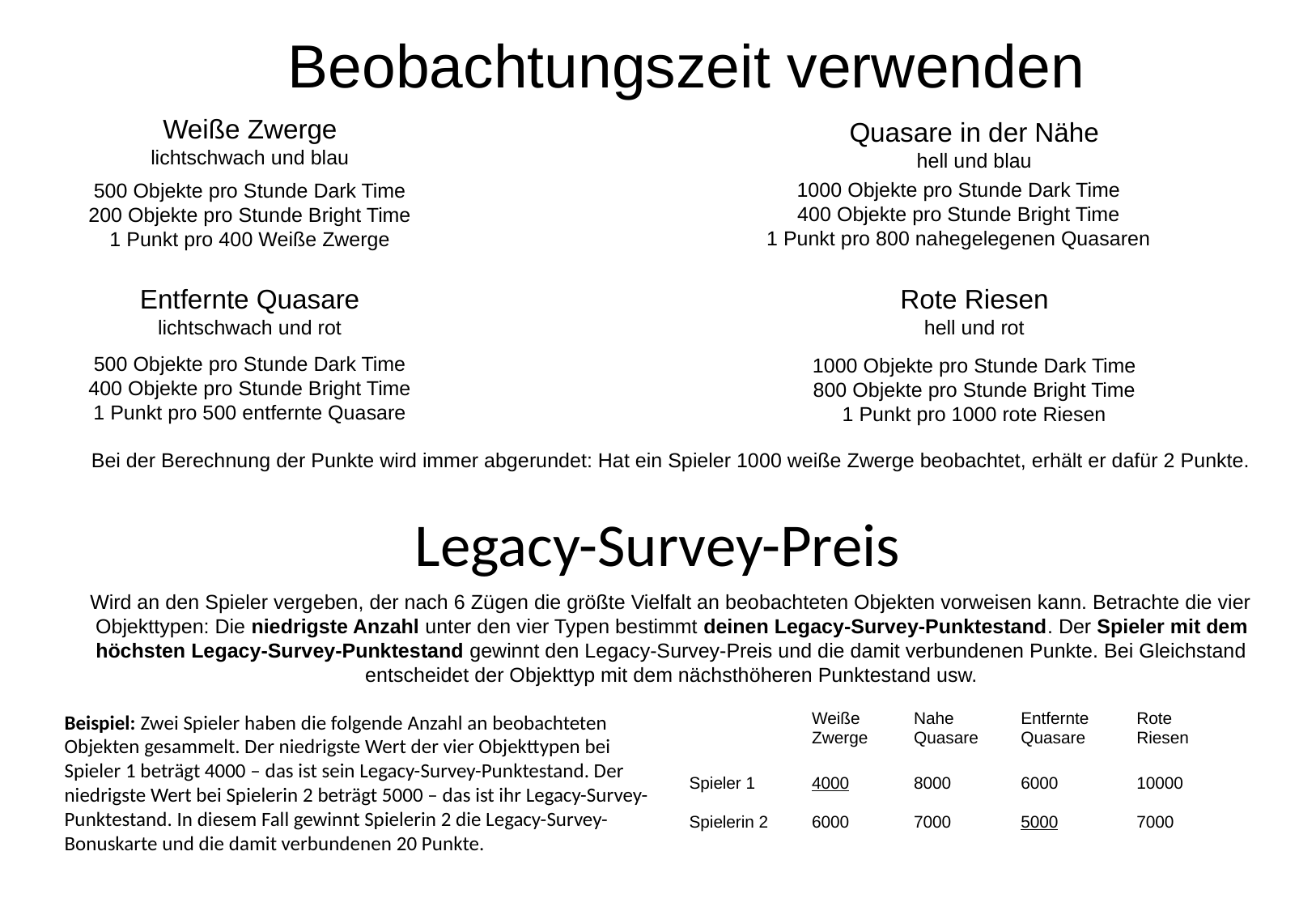

Beobachtungszeit verwenden
Weiße Zwerge
lichtschwach und blau
Quasare in der Nähe
hell und blau
1000 Objekte pro Stunde Dark Time
400 Objekte pro Stunde Bright Time
1 Punkt pro 800 nahegelegenen Quasaren
500 Objekte pro Stunde Dark Time
200 Objekte pro Stunde Bright Time
1 Punkt pro 400 Weiße Zwerge
Entfernte Quasare
lichtschwach und rot
Rote Riesen
hell und rot
500 Objekte pro Stunde Dark Time
400 Objekte pro Stunde Bright Time
1 Punkt pro 500 entfernte Quasare
1000 Objekte pro Stunde Dark Time
800 Objekte pro Stunde Bright Time
1 Punkt pro 1000 rote Riesen
Bei der Berechnung der Punkte wird immer abgerundet: Hat ein Spieler 1000 weiße Zwerge beobachtet, erhält er dafür 2 Punkte.
Legacy-Survey-Preis
Wird an den Spieler vergeben, der nach 6 Zügen die größte Vielfalt an beobachteten Objekten vorweisen kann. Betrachte die vier Objekttypen: Die niedrigste Anzahl unter den vier Typen bestimmt deinen Legacy-Survey-Punktestand. Der Spieler mit dem höchsten Legacy-Survey-Punktestand gewinnt den Legacy-Survey-Preis und die damit verbundenen Punkte. Bei Gleichstand entscheidet der Objekttyp mit dem nächsthöheren Punktestand usw.
Beispiel: Zwei Spieler haben die folgende Anzahl an beobachteten Objekten gesammelt. Der niedrigste Wert der vier Objekttypen bei Spieler 1 beträgt 4000 – das ist sein Legacy-Survey-Punktestand. Der niedrigste Wert bei Spielerin 2 beträgt 5000 – das ist ihr Legacy-Survey-Punktestand. In diesem Fall gewinnt Spielerin 2 die Legacy-Survey-Bonuskarte und die damit verbundenen 20 Punkte.
|  | Weiße Zwerge | Nahe Quasare | Entfernte Quasare | Rote Riesen |
| --- | --- | --- | --- | --- |
| Spieler 1 | 4000 | 8000 | 6000 | 10000 |
| Spielerin 2 | 6000 | 7000 | 5000 | 7000 |